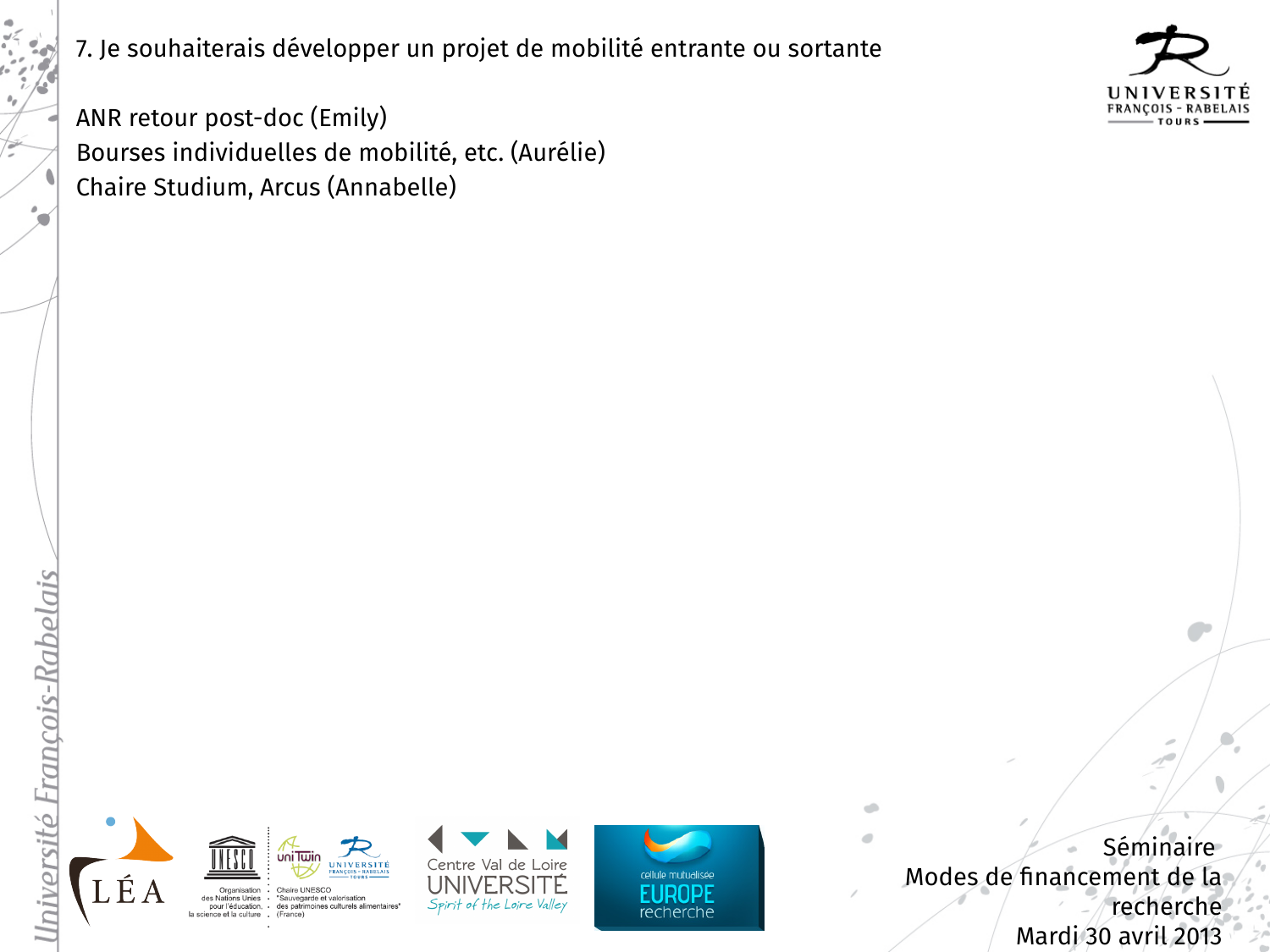

7. Je souhaiterais développer un projet de mobilité entrante ou sortante

ANR retour post-doc (Emily)
Bourses individuelles de mobilité, etc. (Aurélie)
Chaire Studium, Arcus (Annabelle)